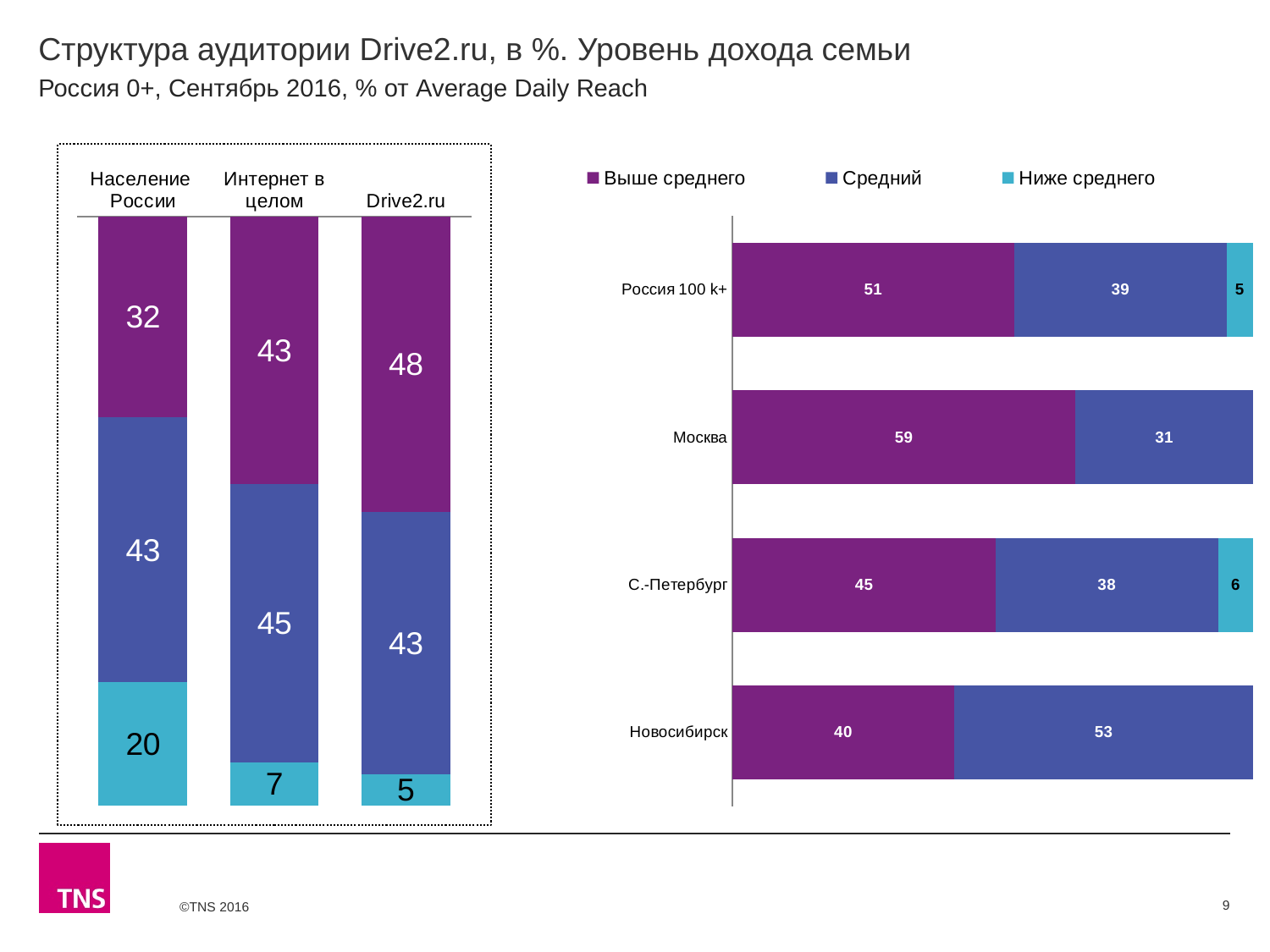

# Структура аудитории Drive2.ru, в %. Уровень дохода семьи
Россия 0+, Сентябрь 2016, % от Average Daily Reach

### Chart

| Category | Выше среднего | Средний | Ниже среднего |
|---|---|---|---|
| Население  России | 32.3 | 42.7 | 19.8 |
| Интернет в целом | 42.8 | 44.6 | 6.9 |
| Drive2.ru | 48.3 | 42.9 | 5.1 |

### Chart

| Category | Выше среднего | Средний | Ниже среднего |
|---|---|---|---|
| Россия 100 k+ | 51.2 | 38.5 | 4.9 |
| Москва | 59.2 | 30.7 | None |
| С.-Петербург | 44.8 | 37.8 | 6.0 |
| Новосибирск | 39.5 | 53.2 | None |
9